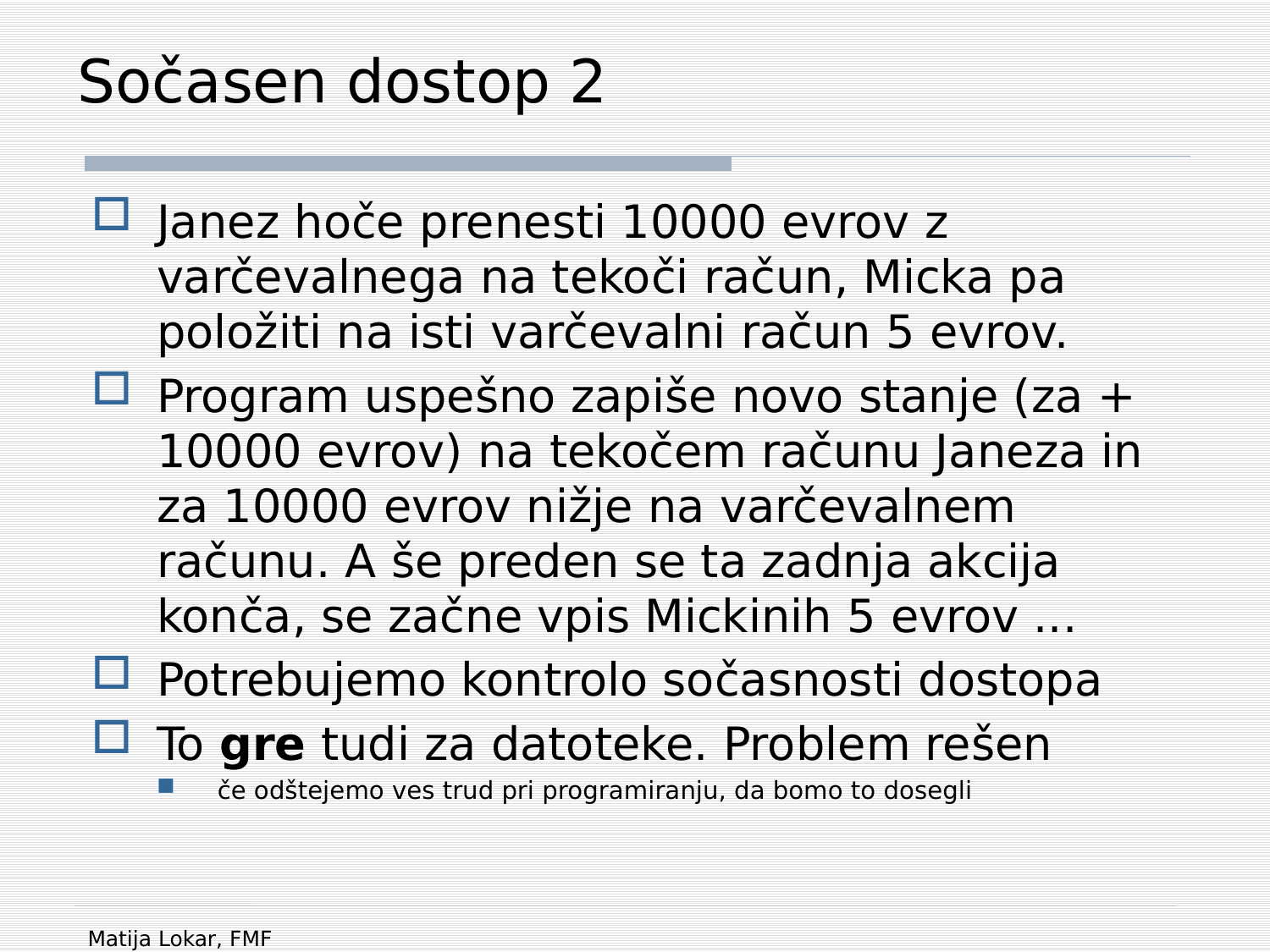

# Sočasen dostop 2
Janez hoče prenesti 10000 evrov z varčevalnega na tekoči račun, Micka pa položiti na isti varčevalni račun 5 evrov.
Program uspešno zapiše novo stanje (za + 10000 evrov) na tekočem računu Janeza in za 10000 evrov nižje na varčevalnem računu. A še preden se ta zadnja akcija konča, se začne vpis Mickinih 5 evrov ...
Potrebujemo kontrolo sočasnosti dostopa
To gre tudi za datoteke. Problem rešen
če odštejemo ves trud pri programiranju, da bomo to dosegli
Matija Lokar, FMF